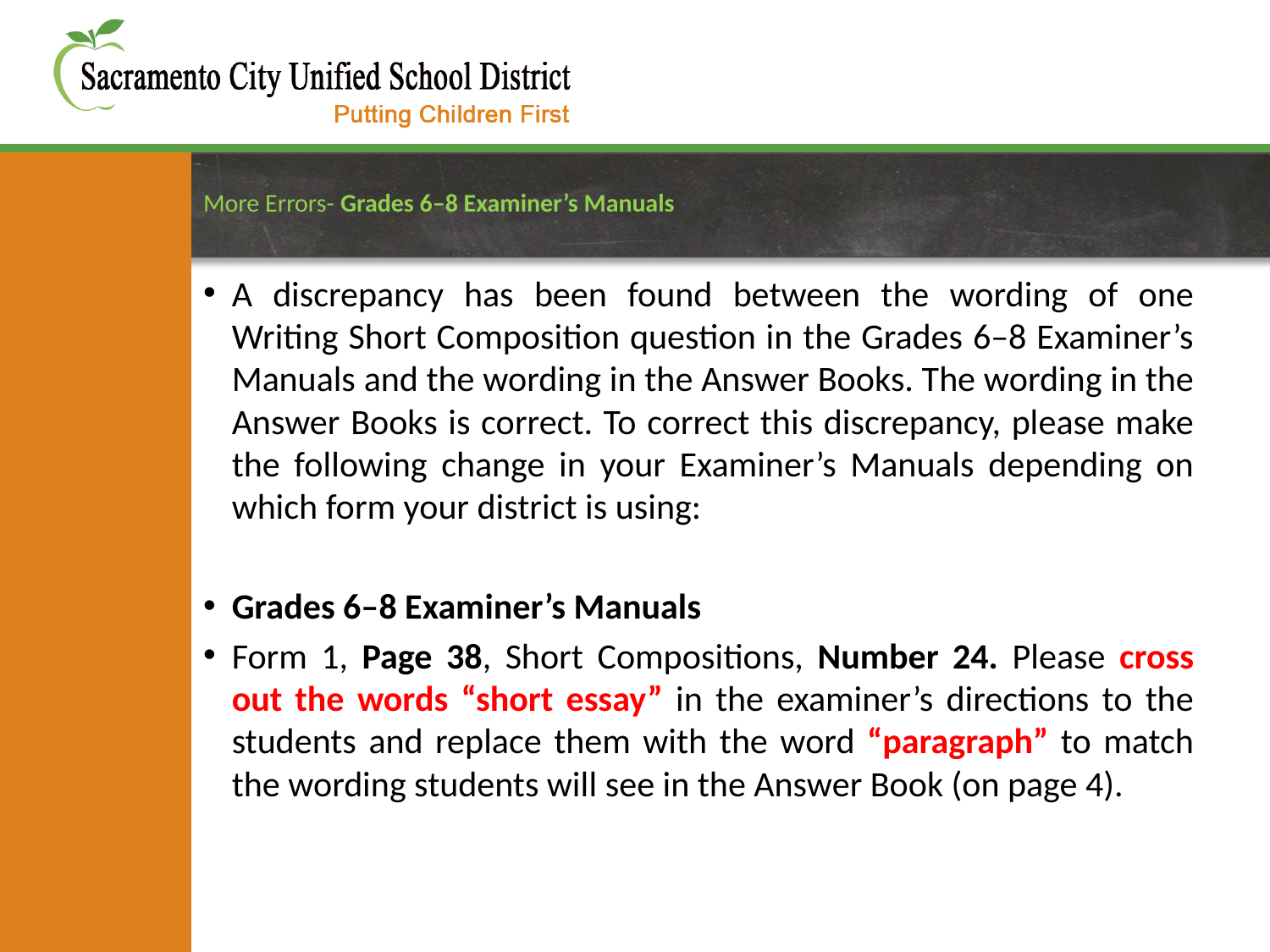

# More Errors- Grades 6–8 Examiner’s Manuals
A discrepancy has been found between the wording of one Writing Short Composition question in the Grades 6–8 Examiner’s Manuals and the wording in the Answer Books. The wording in the Answer Books is correct. To correct this discrepancy, please make the following change in your Examiner’s Manuals depending on which form your district is using:

Grades 6–8 Examiner’s Manuals
Form 1, Page 38, Short Compositions, Number 24. Please cross out the words “short essay” in the examiner’s directions to the students and replace them with the word “paragraph” to match the wording students will see in the Answer Book (on page 4).